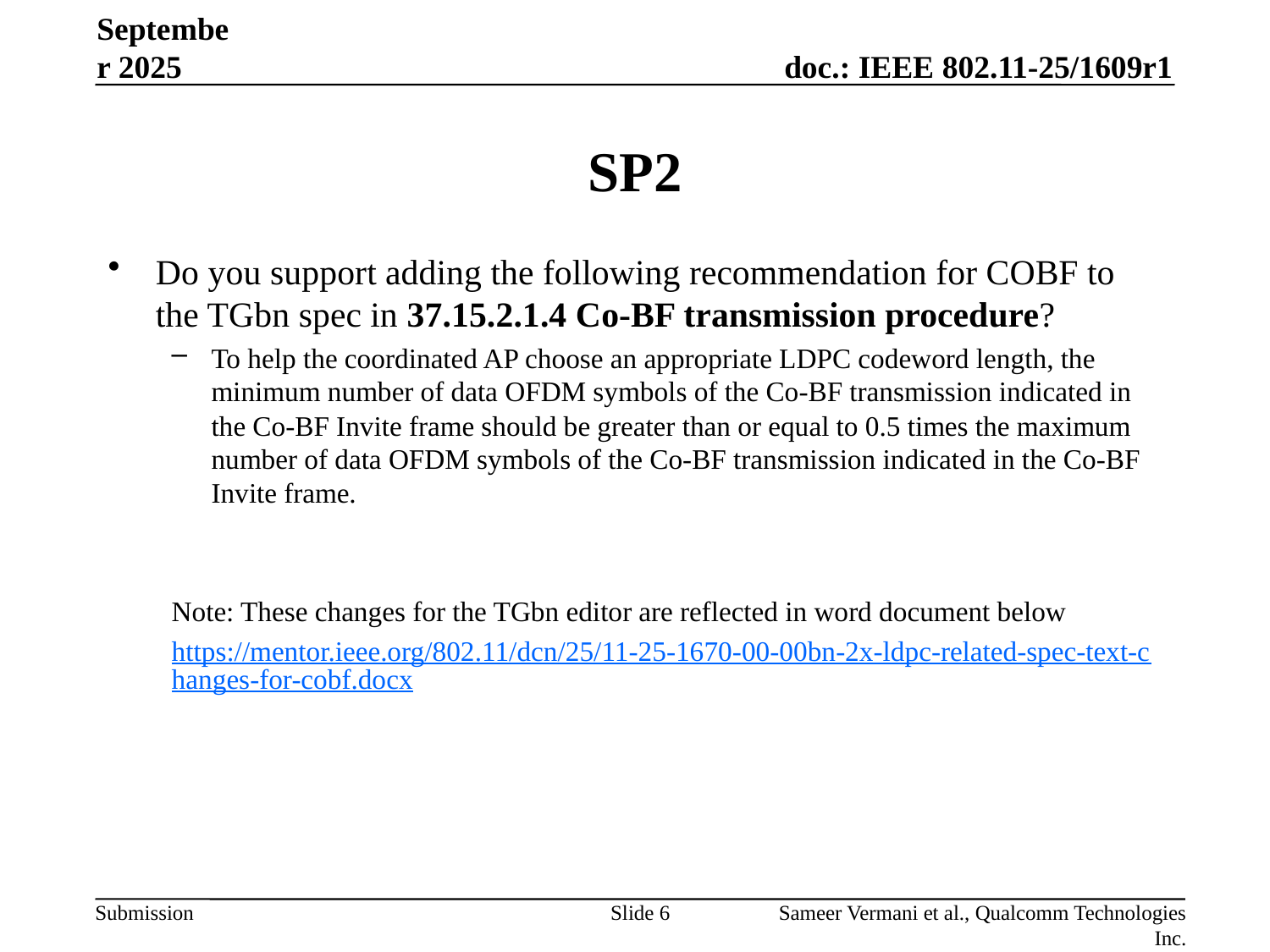

September 2025
# SP2
Do you support adding the following recommendation for COBF to the TGbn spec in 37.15.2.1.4 Co-BF transmission procedure?
To help the coordinated AP choose an appropriate LDPC codeword length, the minimum number of data OFDM symbols of the Co-BF transmission indicated in the Co-BF Invite frame should be greater than or equal to 0.5 times the maximum number of data OFDM symbols of the Co-BF transmission indicated in the Co-BF Invite frame.

Note: These changes for the TGbn editor are reflected in word document below
https://mentor.ieee.org/802.11/dcn/25/11-25-1670-00-00bn-2x-ldpc-related-spec-text-changes-for-cobf.docx

Slide 6
Sameer Vermani et al., Qualcomm Technologies Inc.